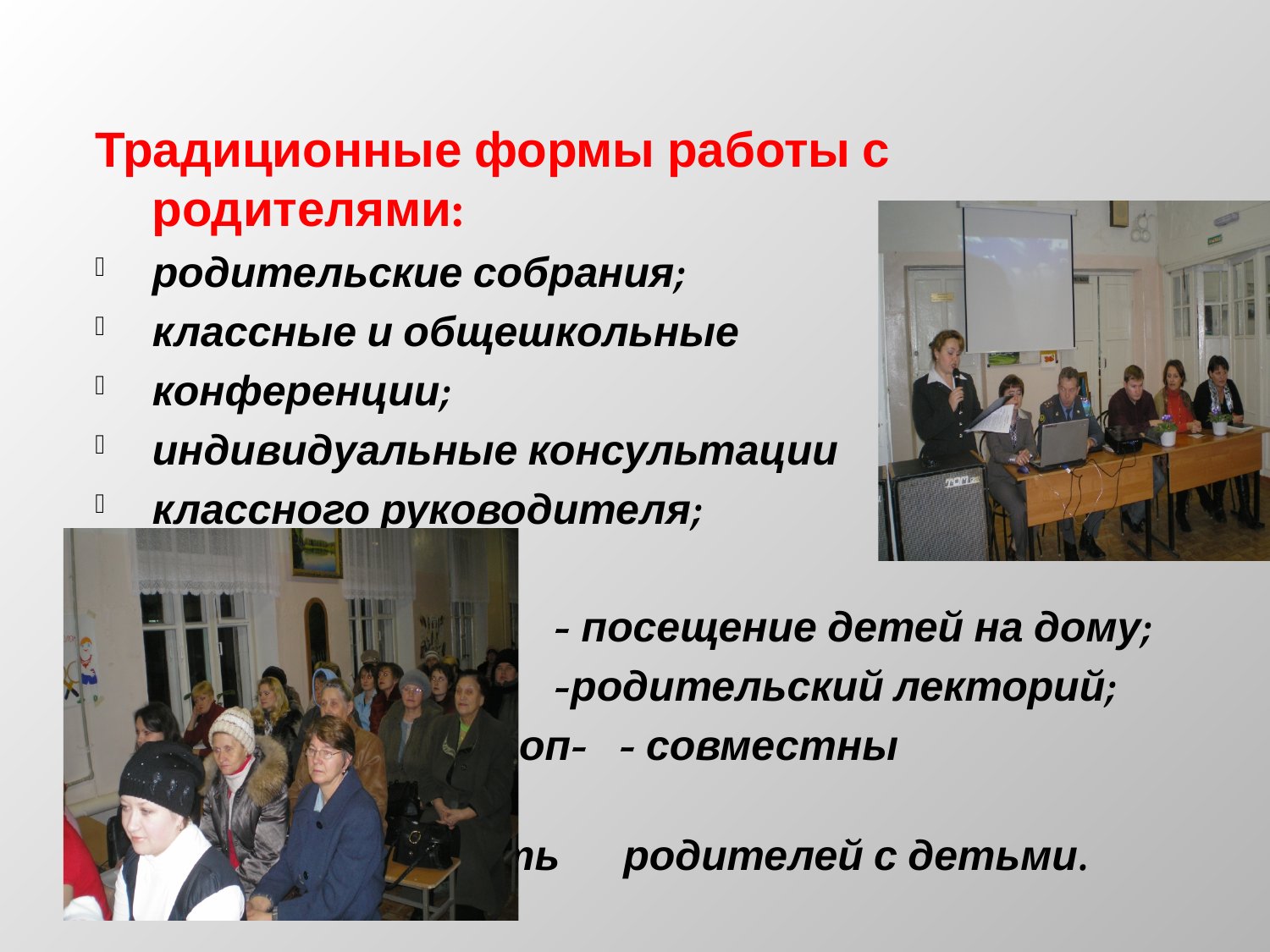

# Традиционные формы работы с родителями:
родительские собрания;
классные и общешкольные
конференции;
индивидуальные консультации
классного руководителя;

                                      - посещение детей на дому;
                                      -родительский лекторий;
совместные мероп-   - совместны мероприятия
 родителей с деть      родителей с детьми.